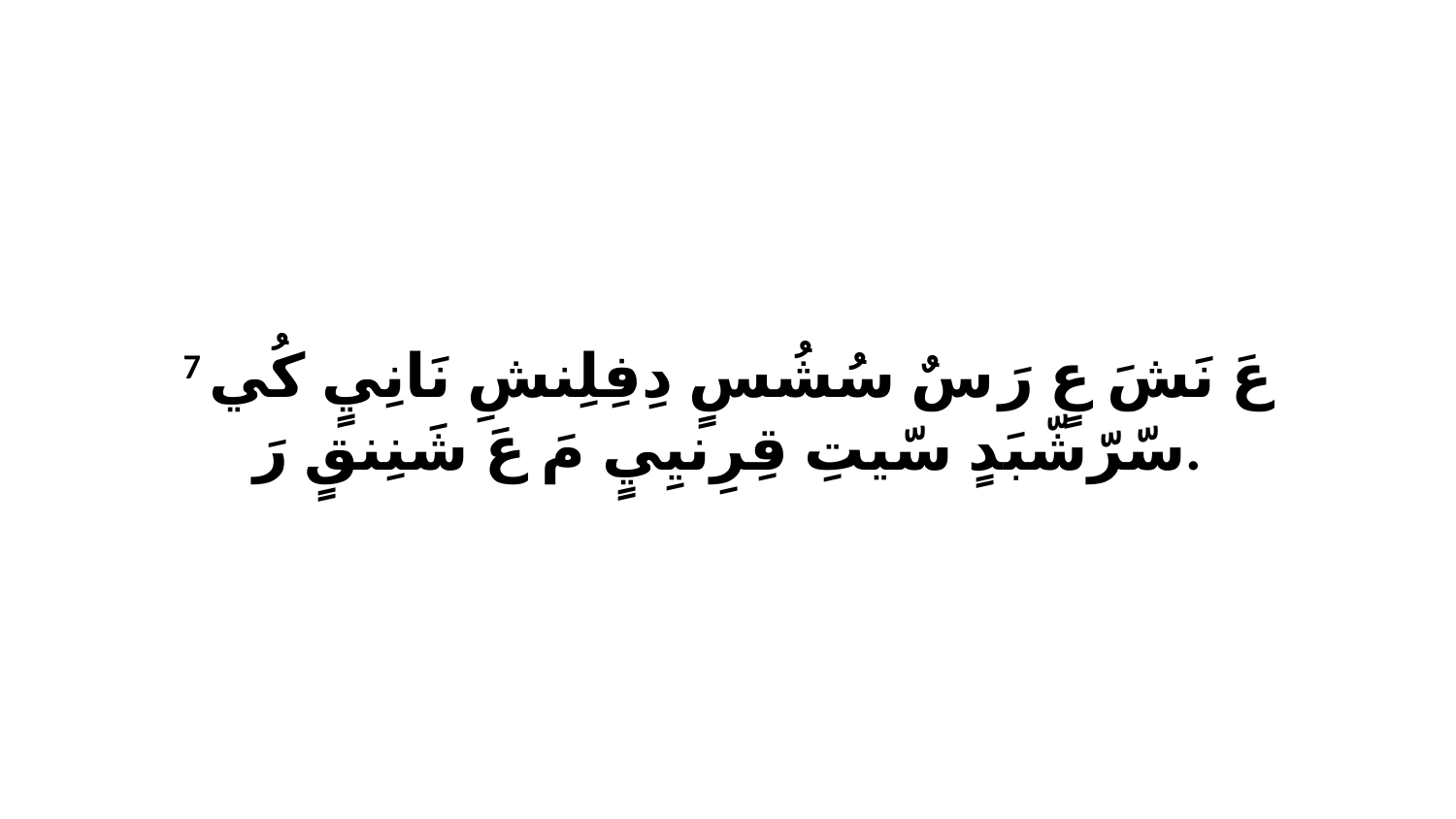

7 عَ نَشَ عٍ رَ سٌ سُشُسٍ دِفِلِنشِ نَانِيٍ كُي سّرّشّبَدٍ سّيتِ قِرِنيِيٍ مَ عَ شَنِنقٍ رَ.